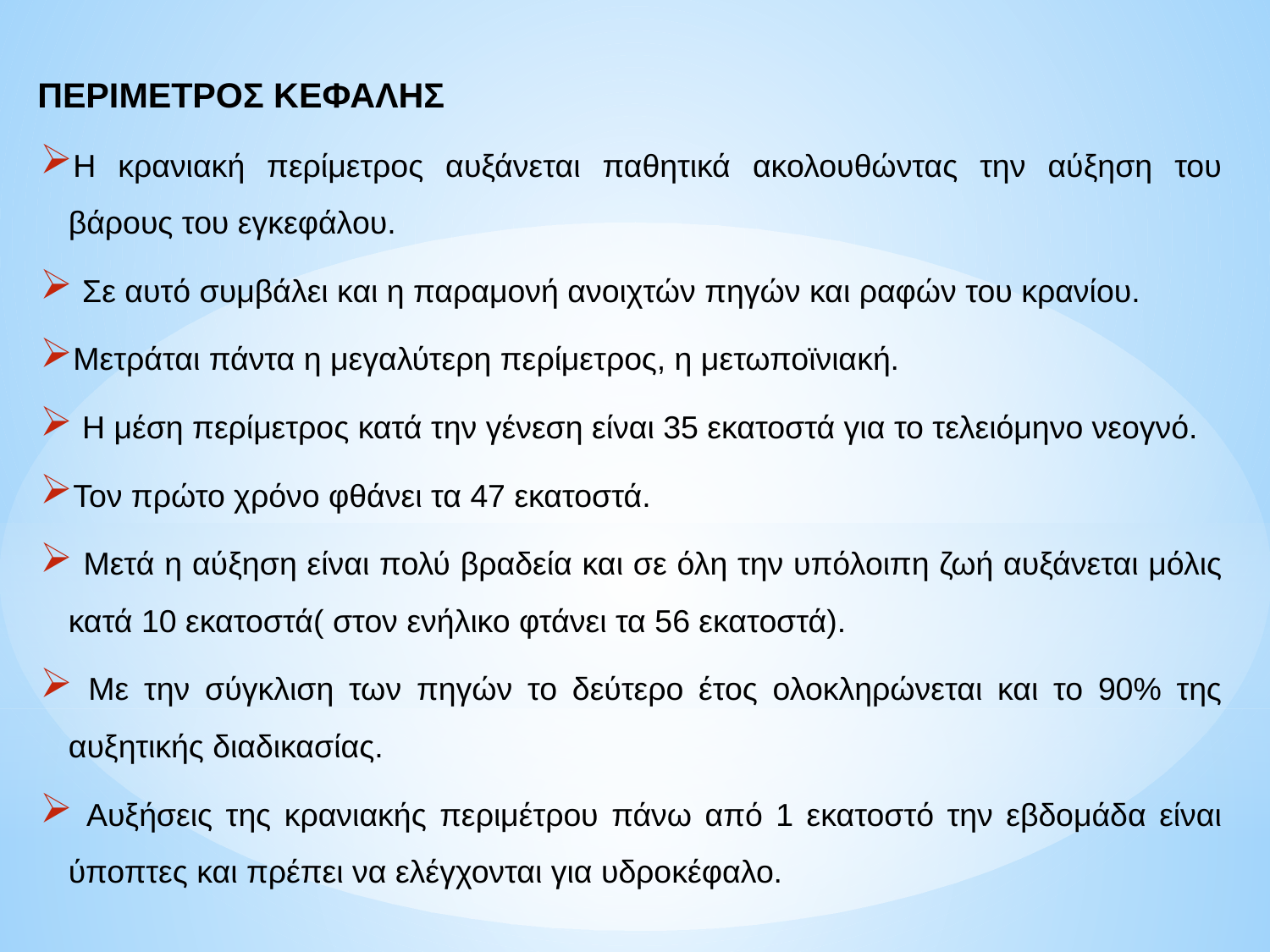

ΠΕΡΙΜΕΤΡΟΣ ΚΕΦΑΛΗΣ
Η κρανιακή περίμετρος αυξάνεται παθητικά ακολουθώντας την αύξηση του βάρους του εγκεφάλου.
 Σε αυτό συμβάλει και η παραμονή ανοιχτών πηγών και ραφών του κρανίου.
Μετράται πάντα η μεγαλύτερη περίμετρος, η μετωποϊνιακή.
 Η μέση περίμετρος κατά την γένεση είναι 35 εκατοστά για το τελειόμηνο νεογνό.
Τον πρώτο χρόνο φθάνει τα 47 εκατοστά.
 Μετά η αύξηση είναι πολύ βραδεία και σε όλη την υπόλοιπη ζωή αυξάνεται μόλις κατά 10 εκατοστά( στον ενήλικο φτάνει τα 56 εκατοστά).
 Με την σύγκλιση των πηγών το δεύτερο έτος ολοκληρώνεται και το 90% της αυξητικής διαδικασίας.
 Αυξήσεις της κρανιακής περιμέτρου πάνω από 1 εκατοστό την εβδομάδα είναι ύποπτες και πρέπει να ελέγχονται για υδροκέφαλο.